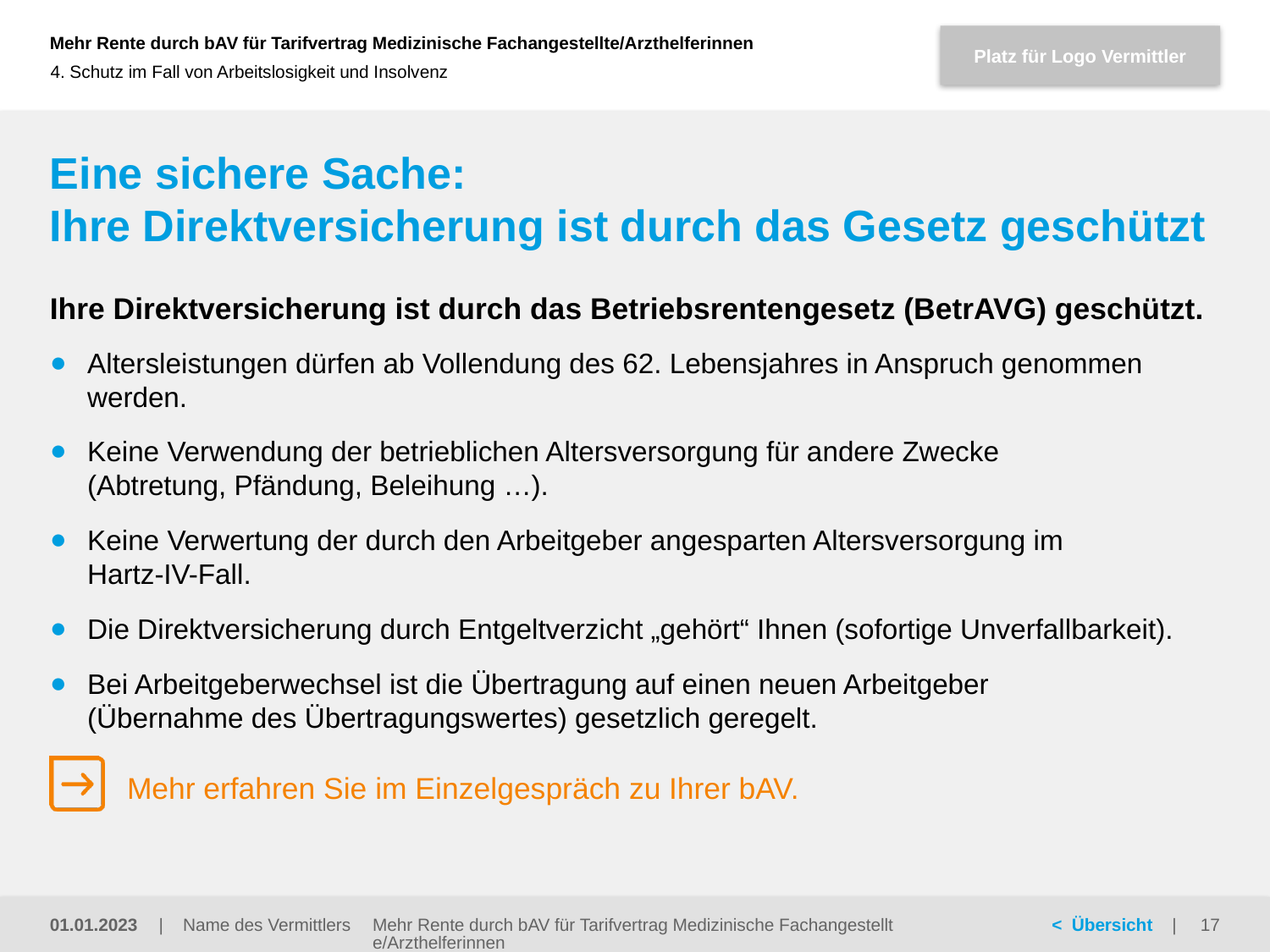

4. Schutz im Fall von Arbeitslosigkeit und Insolvenz
# Eine sichere Sache: Ihre Direktversicherung ist durch das Gesetz geschützt
Ihre Direktversicherung ist durch das Betriebsrentengesetz (BetrAVG) geschützt.
Altersleistungen dürfen ab Vollendung des 62. Lebensjahres in Anspruch genommen werden.
Keine Verwendung der betrieblichen Altersversorgung für andere Zwecke
(Abtretung, Pfändung, Beleihung …).
Keine Verwertung der durch den Arbeitgeber angesparten Altersversorgung im
Hartz-IV-Fall.
Die Direktversicherung durch Entgeltverzicht „gehört“ Ihnen (sofortige Unverfallbarkeit).
Bei Arbeitgeberwechsel ist die Übertragung auf einen neuen Arbeitgeber
(Übernahme des Übertragungswertes) gesetzlich geregelt.
Mehr erfahren Sie im Einzelgespräch zu Ihrer bAV.

Mehr Rente durch bAV für Tarifvertrag Medizinische Fachangestellte/Arzthelferinnen
01.01.2023
17